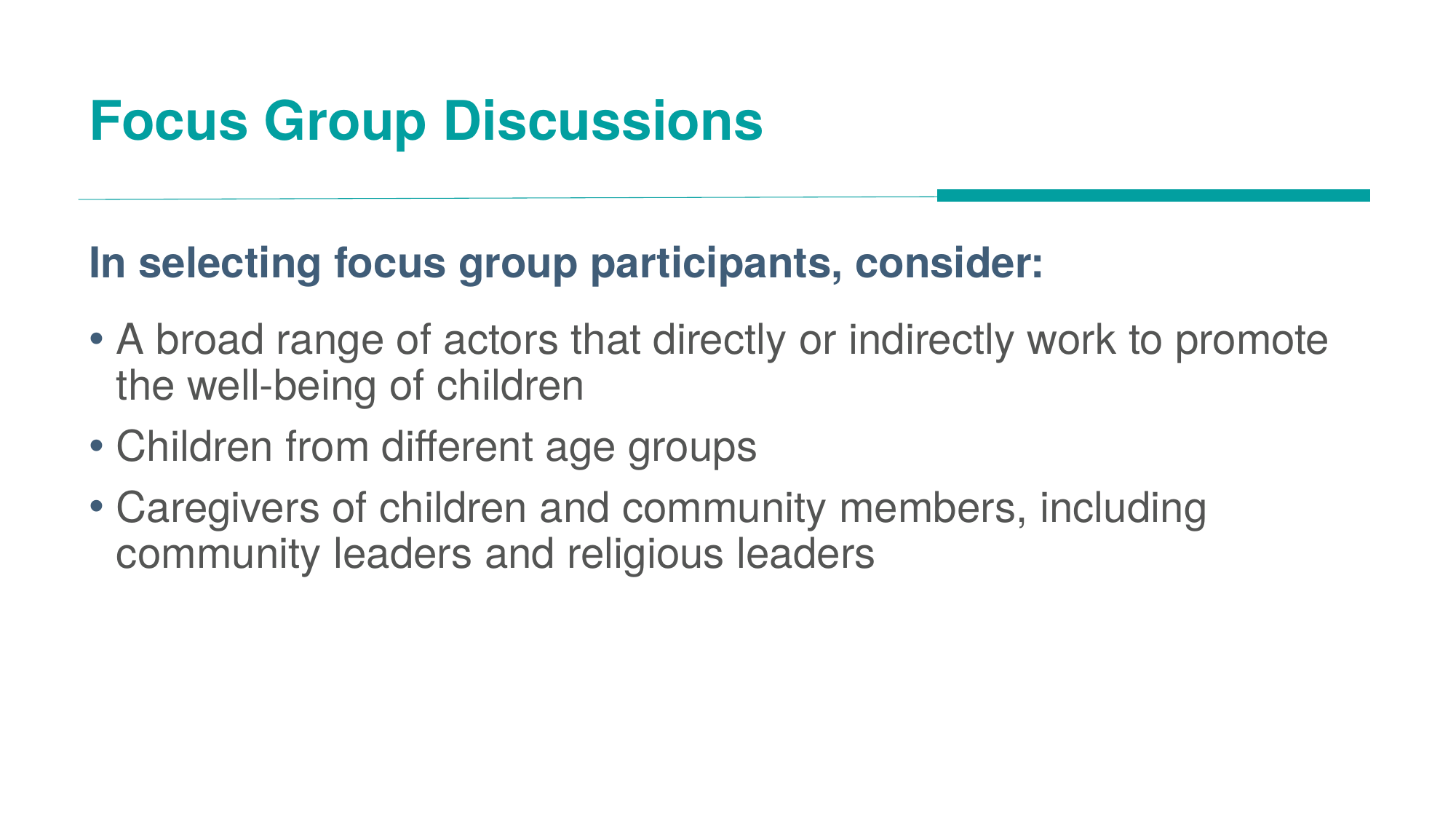

# Focus Group Discussions
In selecting focus group participants, consider:

A broad range of actors that directly or indirectly work to promote the well-being of children
Children from different age groups
Caregivers of children and community members, including community leaders and religious leaders